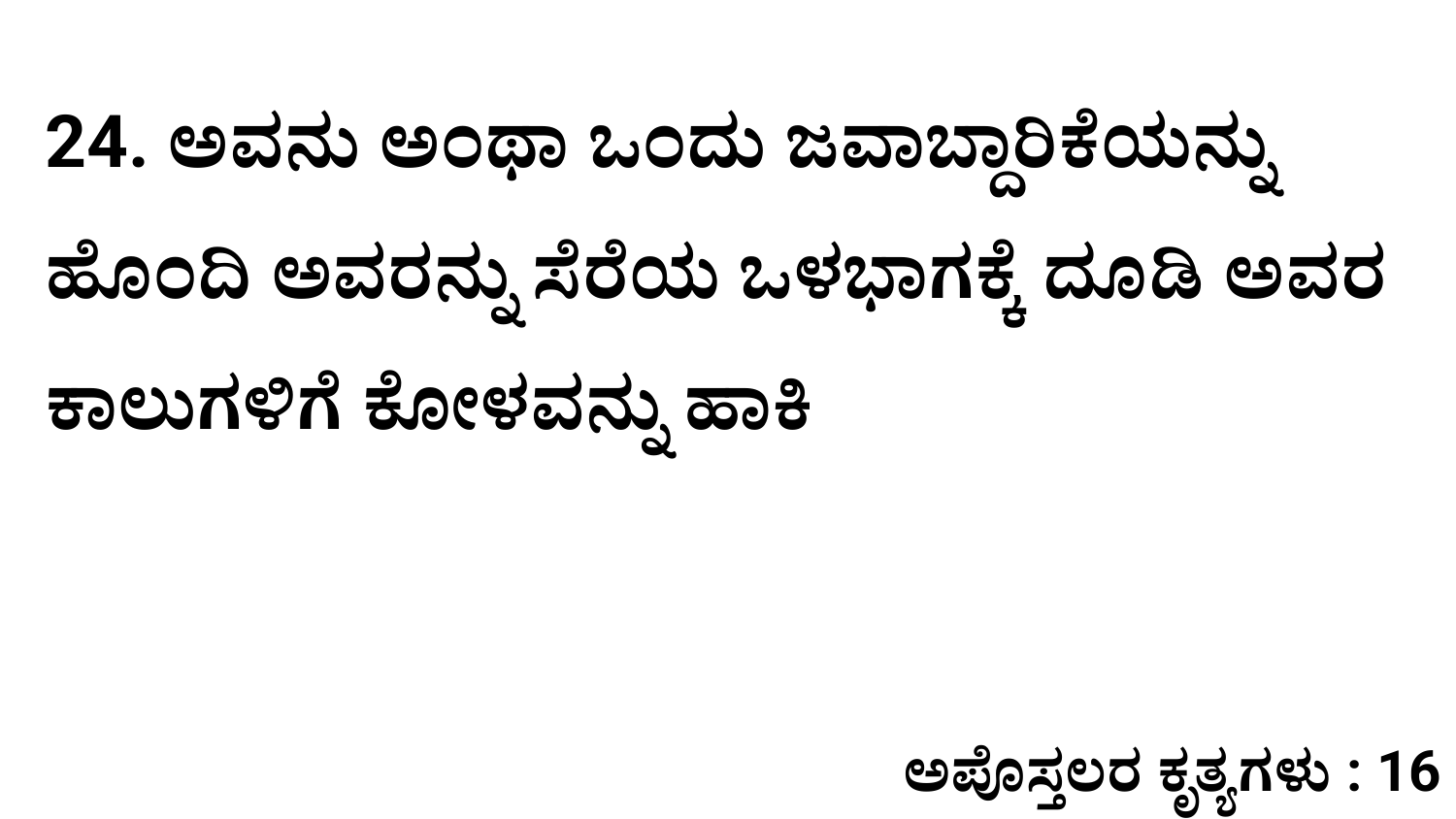

24. ಅವನು ಅಂಥಾ ಒಂದು ಜವಾಬ್ದಾರಿಕೆಯನ್ನು ಹೊಂದಿ ಅವರನ್ನು ಸೆರೆಯ ಒಳಭಾಗಕ್ಕೆ ದೂಡಿ ಅವರ ಕಾಲುಗಳಿಗೆ ಕೋಳವನ್ನು ಹಾಕಿ
ಅಪೊಸ್ತಲರ ಕೃತ್ಯಗಳು : 16